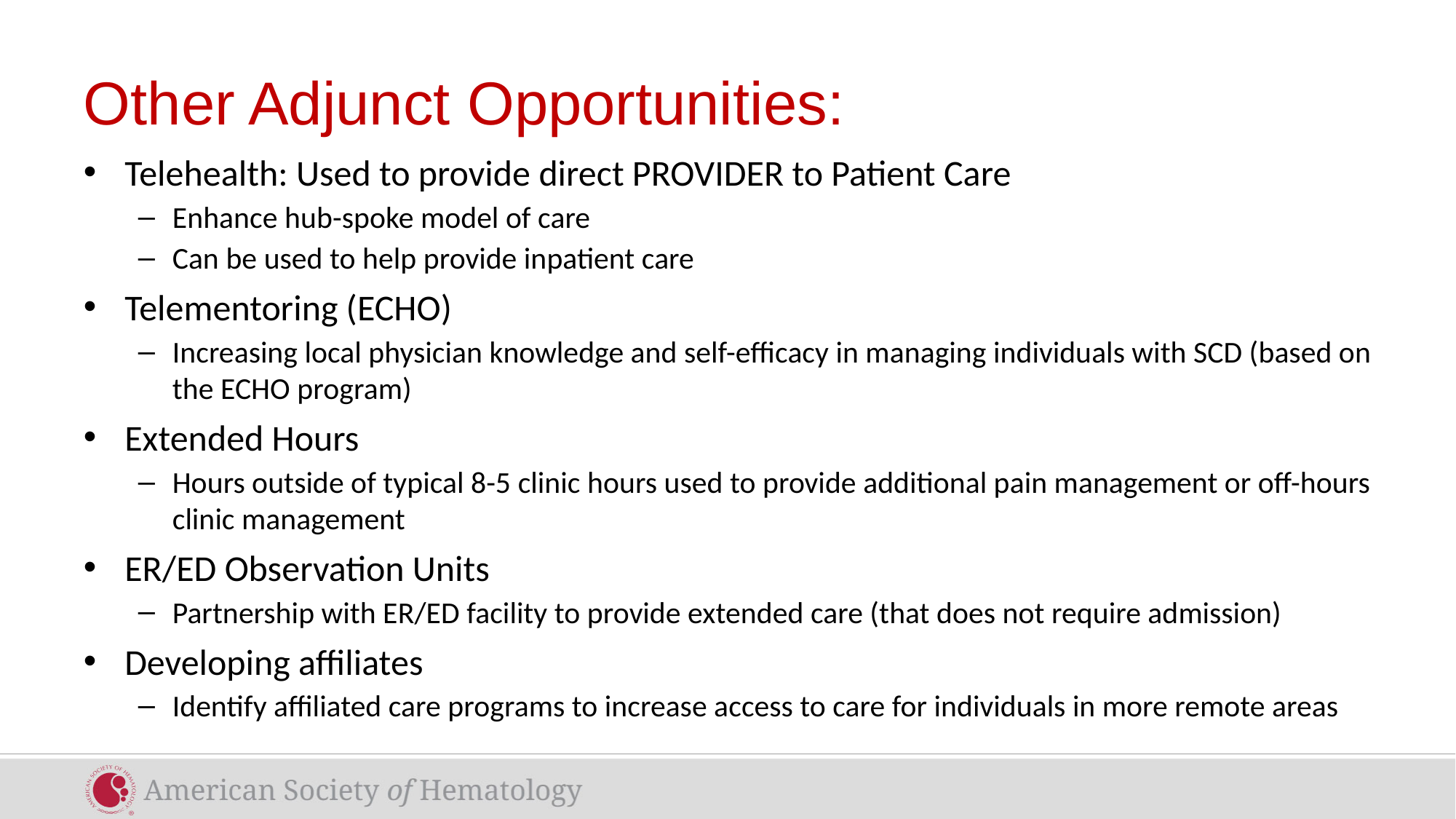

# Other Adjunct Opportunities:
Telehealth: Used to provide direct PROVIDER to Patient Care
Enhance hub-spoke model of care
Can be used to help provide inpatient care
Telementoring (ECHO)
Increasing local physician knowledge and self-efficacy in managing individuals with SCD (based on the ECHO program)
Extended Hours
Hours outside of typical 8-5 clinic hours used to provide additional pain management or off-hours clinic management
ER/ED Observation Units
Partnership with ER/ED facility to provide extended care (that does not require admission)
Developing affiliates
Identify affiliated care programs to increase access to care for individuals in more remote areas